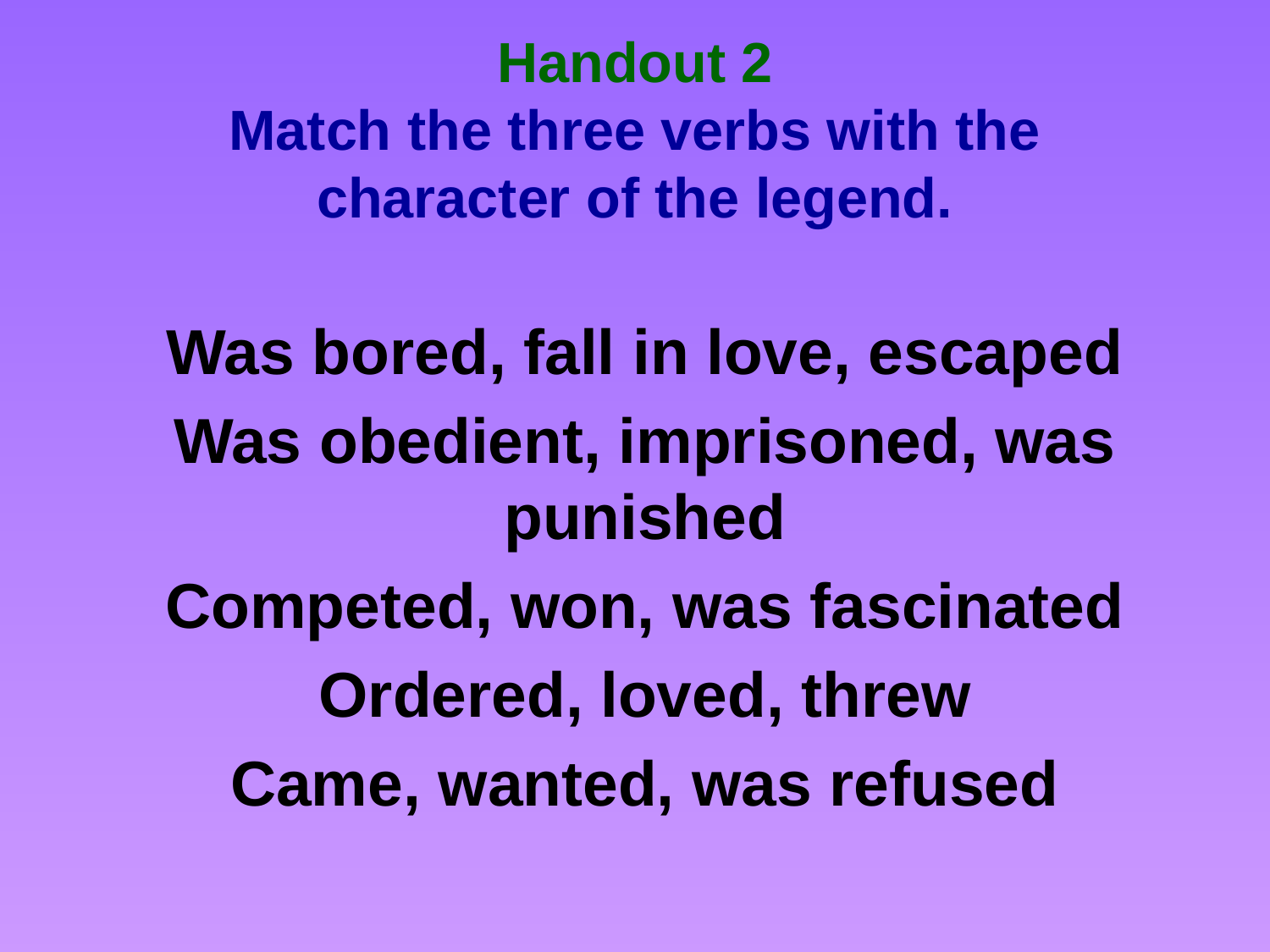

# Handout 2 Match the three verbs with the character of the legend.

Was bored, fall in love, escaped
Was obedient, imprisoned, was punished
Competed, won, was fascinated
Ordered, loved, threw
Came, wanted, was refused